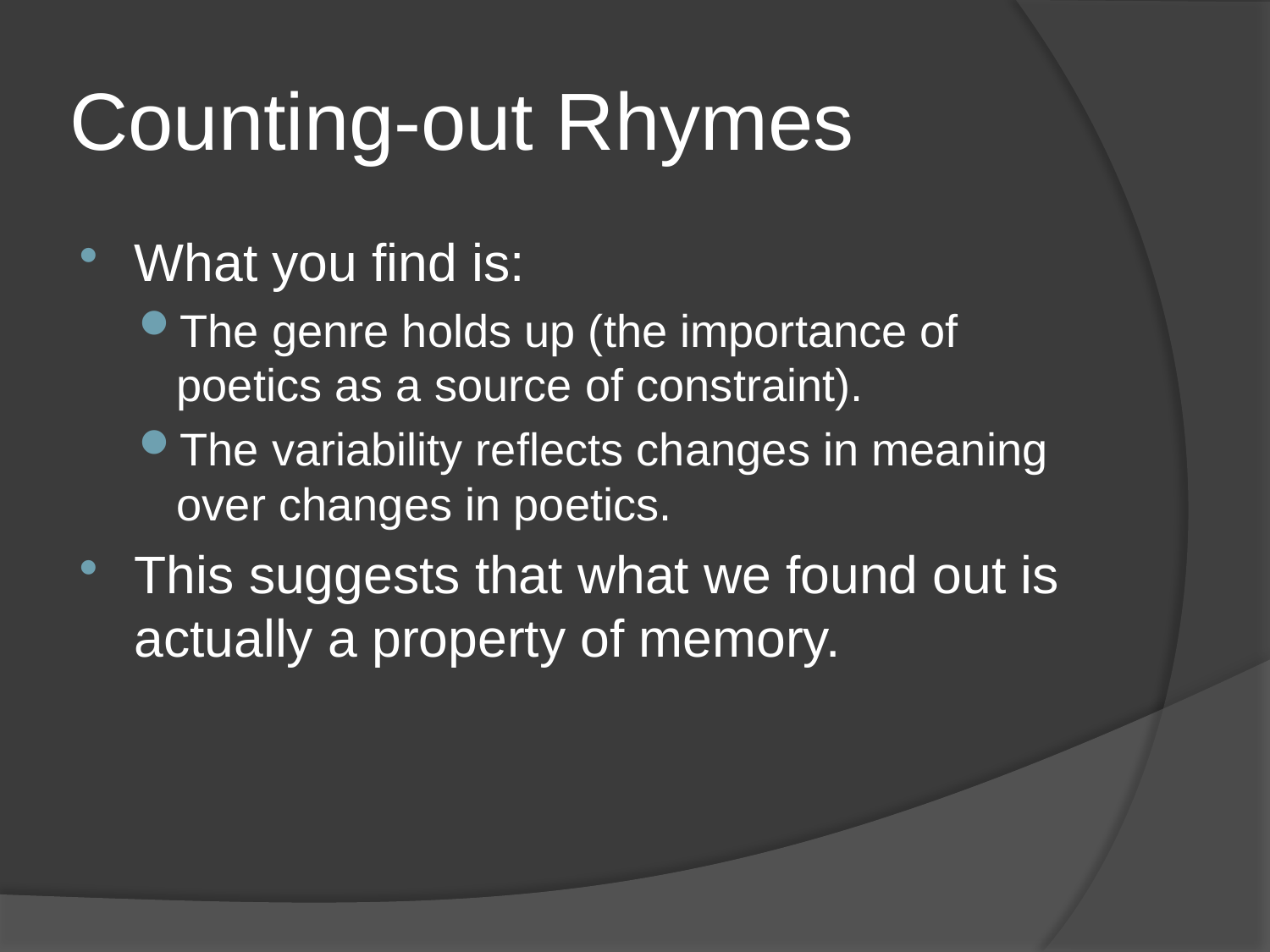

# Counting-out Rhymes
What you find is:
The genre holds up (the importance of poetics as a source of constraint).
The variability reflects changes in meaning over changes in poetics.
This suggests that what we found out is actually a property of memory.